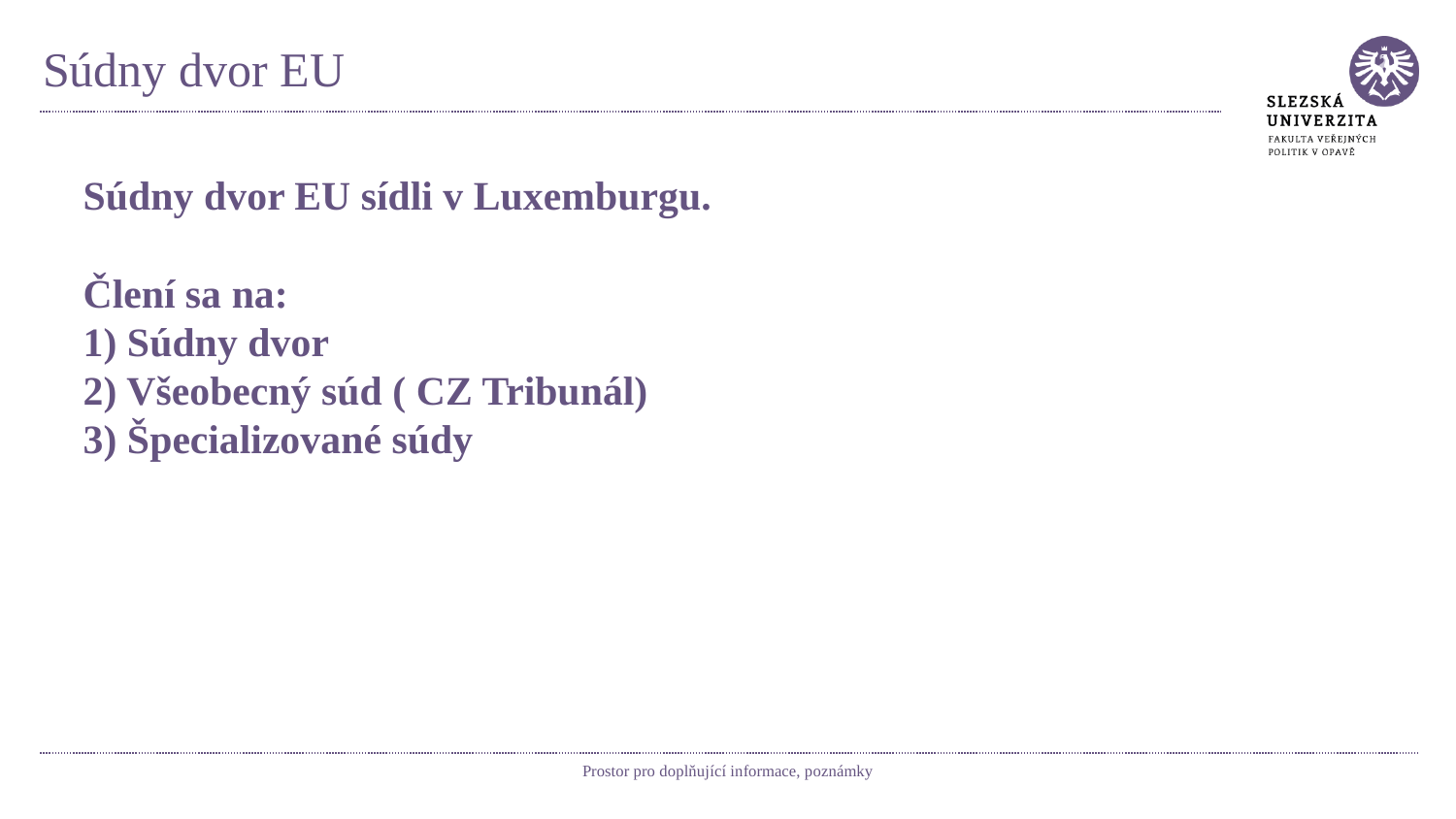

# Súdny dvor EU
Súdny dvor EU sídli v Luxemburgu.

Člení sa na:
1) Súdny dvor
2) Všeobecný súd ( CZ Tribunál)
3) Špecializované súdy
Prostor pro doplňující informace, poznámky